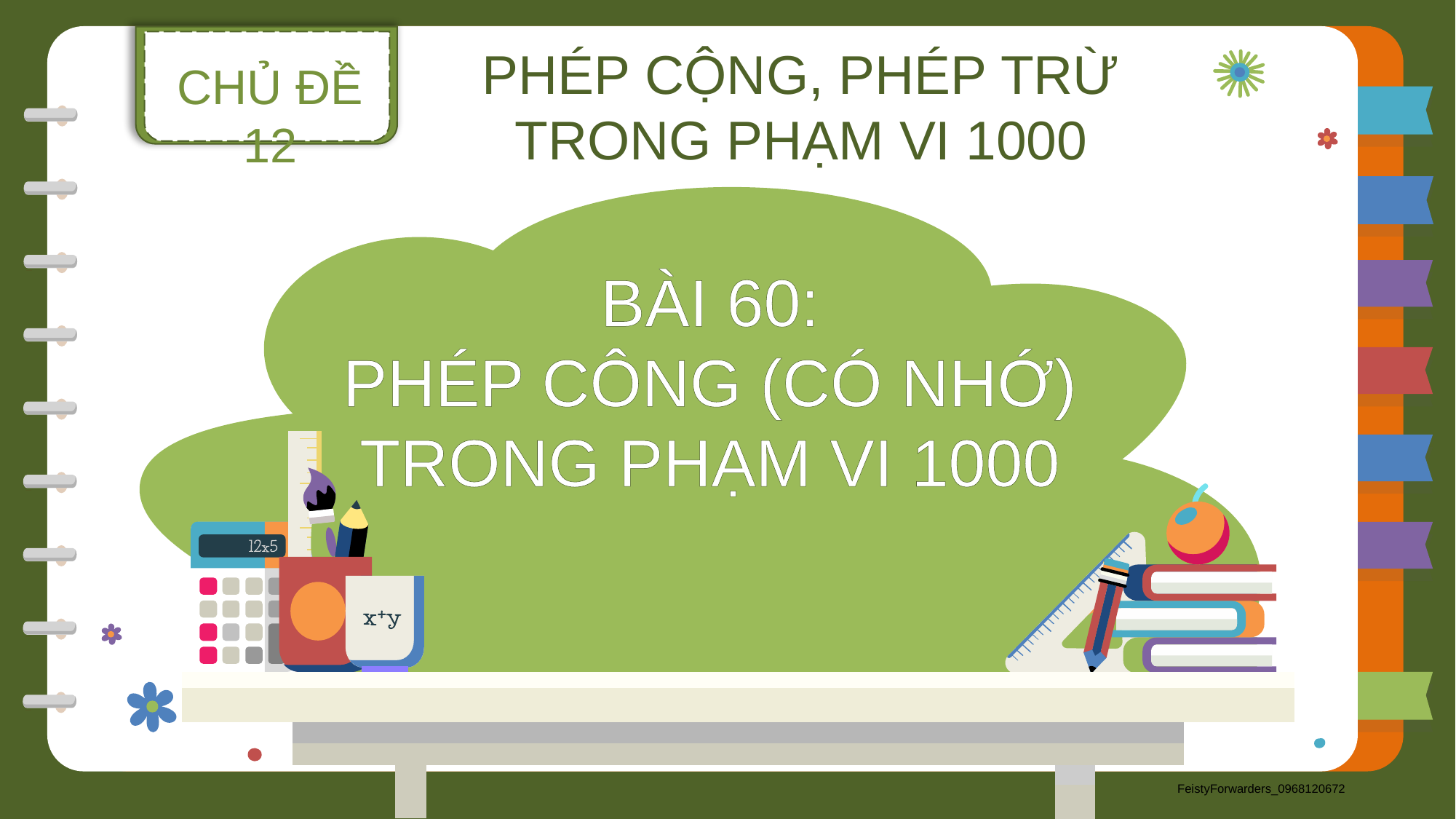

CHỦ ĐỀ 12
PHÉP CỘNG, PHÉP TRỪ TRONG PHẠM VI 1000
BÀI 60:
PHÉP CÔNG (CÓ NHỚ) TRONG PHẠM VI 1000